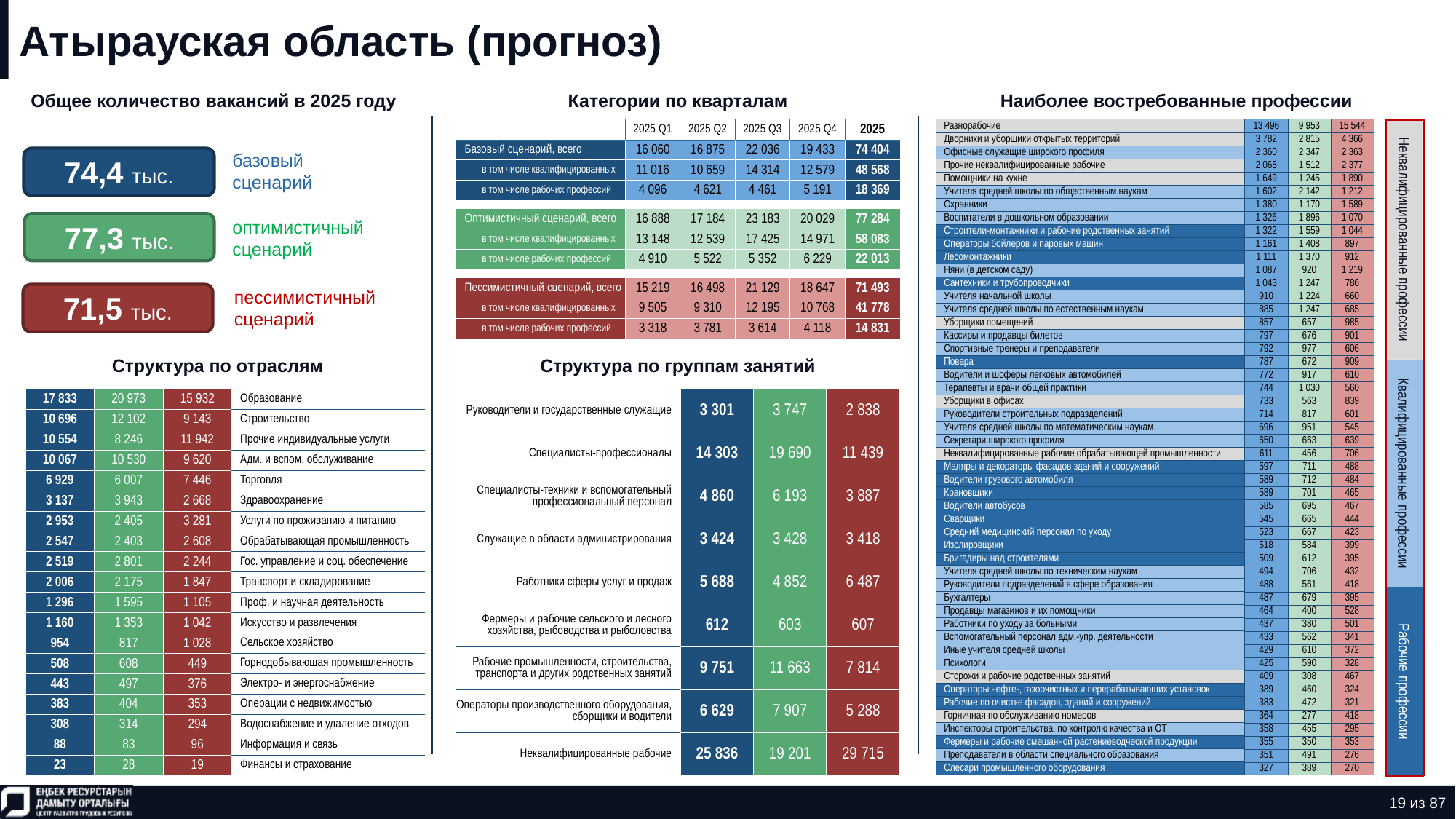

# Атырауская область (прогноз)
Общее количество вакансий в 2025 году
Категории по кварталам
Наиболее востребованные профессии
| Разнорабочие | 13 496 | 9 953 | 15 544 |
| --- | --- | --- | --- |
| Дворники и уборщики открытых территорий | 3 782 | 2 815 | 4 366 |
| Офисные служащие широкого профиля | 2 360 | 2 347 | 2 363 |
| Прочие неквалифицированные рабочие | 2 065 | 1 512 | 2 377 |
| Помощники на кухне | 1 649 | 1 245 | 1 890 |
| Учителя средней школы по общественным наукам | 1 602 | 2 142 | 1 212 |
| Охранники | 1 380 | 1 170 | 1 589 |
| Воспитатели в дошкольном образовании | 1 326 | 1 896 | 1 070 |
| Строители-монтажники и рабочие родственных занятий | 1 322 | 1 559 | 1 044 |
| Операторы бойлеров и паровых машин | 1 161 | 1 408 | 897 |
| Лесомонтажники | 1 111 | 1 370 | 912 |
| Няни (в детском саду) | 1 087 | 920 | 1 219 |
| Сантехники и трубопроводчики | 1 043 | 1 247 | 786 |
| Учителя начальной школы | 910 | 1 224 | 660 |
| Учителя средней школы по естественным наукам | 885 | 1 247 | 685 |
| Уборщики помещений | 857 | 657 | 985 |
| Кассиры и продавцы билетов | 797 | 676 | 901 |
| Спортивные тренеры и преподаватели | 792 | 977 | 606 |
| Повара | 787 | 672 | 909 |
| Водители и шоферы легковых автомобилей | 772 | 917 | 610 |
| Терапевты и врачи общей практики | 744 | 1 030 | 560 |
| Уборщики в офисах | 733 | 563 | 839 |
| Руководители строительных подразделений | 714 | 817 | 601 |
| Учителя средней школы по математическим наукам | 696 | 951 | 545 |
| Секретари широкого профиля | 650 | 663 | 639 |
| Неквалифицированные рабочие обрабатывающей промышленности | 611 | 456 | 706 |
| Маляры и декораторы фасадов зданий и сооружений | 597 | 711 | 488 |
| Водители грузового автомобиля | 589 | 712 | 484 |
| Крановщики | 589 | 701 | 465 |
| Водители автобусов | 585 | 695 | 467 |
| Сварщики | 545 | 665 | 444 |
| Средний медицинский персонал по уходу | 523 | 667 | 423 |
| Изолировщики | 518 | 584 | 399 |
| Бригадиры над строителями | 509 | 612 | 395 |
| Учителя средней школы по техническим наукам | 494 | 706 | 432 |
| Руководители подразделений в сфере образования | 488 | 561 | 418 |
| Бухгалтеры | 487 | 679 | 395 |
| Продавцы магазинов и их помощники | 464 | 400 | 528 |
| Работники по уходу за больными | 437 | 380 | 501 |
| Вспомогательный персонал адм.-упр. деятельности | 433 | 562 | 341 |
| Иные учителя средней школы | 429 | 610 | 372 |
| Психологи | 425 | 590 | 328 |
| Сторожи и рабочие родственных занятий | 409 | 308 | 467 |
| Операторы нефте-, газоочистных и перерабатывающих установок | 389 | 460 | 324 |
| Рабочие по очистке фасадов, зданий и сооружений | 383 | 472 | 321 |
| Горничная по обслуживанию номеров | 364 | 277 | 418 |
| Инспекторы строительства, по контролю качества и ОТ | 358 | 455 | 295 |
| Фермеры и рабочие смешанной растениеводческой продукции | 355 | 350 | 353 |
| Преподаватели в области специального образования | 351 | 491 | 276 |
| Слесари промышленного оборудования | 327 | 389 | 270 |
|  | 2025 Q1 | 2025 Q2 | 2025 Q3 | 2025 Q4 | 2025 |
| --- | --- | --- | --- | --- | --- |
| Базовый сценарий, всего | 16 060 | 16 875 | 22 036 | 19 433 | 74 404 |
| в том числе квалифицированных | 11 016 | 10 659 | 14 314 | 12 579 | 48 568 |
| в том числе рабочих профессий | 4 096 | 4 621 | 4 461 | 5 191 | 18 369 |
|  |  |  |  |  |  |
| Оптимистичный сценарий, всего | 16 888 | 17 184 | 23 183 | 20 029 | 77 284 |
| в том числе квалифицированных | 13 148 | 12 539 | 17 425 | 14 971 | 58 083 |
| в том числе рабочих профессий | 4 910 | 5 522 | 5 352 | 6 229 | 22 013 |
|  |  |  |  |  |  |
| Пессимистичный сценарий, всего | 15 219 | 16 498 | 21 129 | 18 647 | 71 493 |
| в том числе квалифицированных | 9 505 | 9 310 | 12 195 | 10 768 | 41 778 |
| в том числе рабочих профессий | 3 318 | 3 781 | 3 614 | 4 118 | 14 831 |
74,4 тыс.
базовый сценарий
77,3 тыс.
оптимистичный сценарий
Неквалифицированные профессии
71,5 тыс.
пессимистичный сценарий
Структура по отраслям
Структура по группам занятий
| 17 833 | 20 973 | 15 932 | Образование |
| --- | --- | --- | --- |
| 10 696 | 12 102 | 9 143 | Строительство |
| 10 554 | 8 246 | 11 942 | Прочие индивидуальные услуги |
| 10 067 | 10 530 | 9 620 | Адм. и вспом. обслуживание |
| 6 929 | 6 007 | 7 446 | Торговля |
| 3 137 | 3 943 | 2 668 | Здравоохранение |
| 2 953 | 2 405 | 3 281 | Услуги по проживанию и питанию |
| 2 547 | 2 403 | 2 608 | Обрабатывающая промышленность |
| 2 519 | 2 801 | 2 244 | Гос. управление и соц. обеспечение |
| 2 006 | 2 175 | 1 847 | Транспорт и складирование |
| 1 296 | 1 595 | 1 105 | Проф. и научная деятельность |
| 1 160 | 1 353 | 1 042 | Искусство и развлечения |
| 954 | 817 | 1 028 | Сельское хозяйство |
| 508 | 608 | 449 | Горнодобывающая промышленность |
| 443 | 497 | 376 | Электро- и энергоснабжение |
| 383 | 404 | 353 | Операции с недвижимостью |
| 308 | 314 | 294 | Водоснабжение и удаление отходов |
| 88 | 83 | 96 | Информация и связь |
| 23 | 28 | 19 | Финансы и страхование |
| Руководители и государственные служащие | 3 301 | 3 747 | 2 838 |
| --- | --- | --- | --- |
| Специалисты-профессионалы | 14 303 | 19 690 | 11 439 |
| Специалисты-техники и вспомогательный профессиональный персонал | 4 860 | 6 193 | 3 887 |
| Служащие в области администрирования | 3 424 | 3 428 | 3 418 |
| Работники сферы услуг и продаж | 5 688 | 4 852 | 6 487 |
| Фермеры и рабочие сельского и лесного хозяйства, рыбоводства и рыболовства | 612 | 603 | 607 |
| Рабочие промышленности, строительства, транспорта и других родственных занятий | 9 751 | 11 663 | 7 814 |
| Операторы производственного оборудования, сборщики и водители | 6 629 | 7 907 | 5 288 |
| Неквалифицированные рабочие | 25 836 | 19 201 | 29 715 |

Квалифицированные профессии
Рабочие профессии
19 из 87